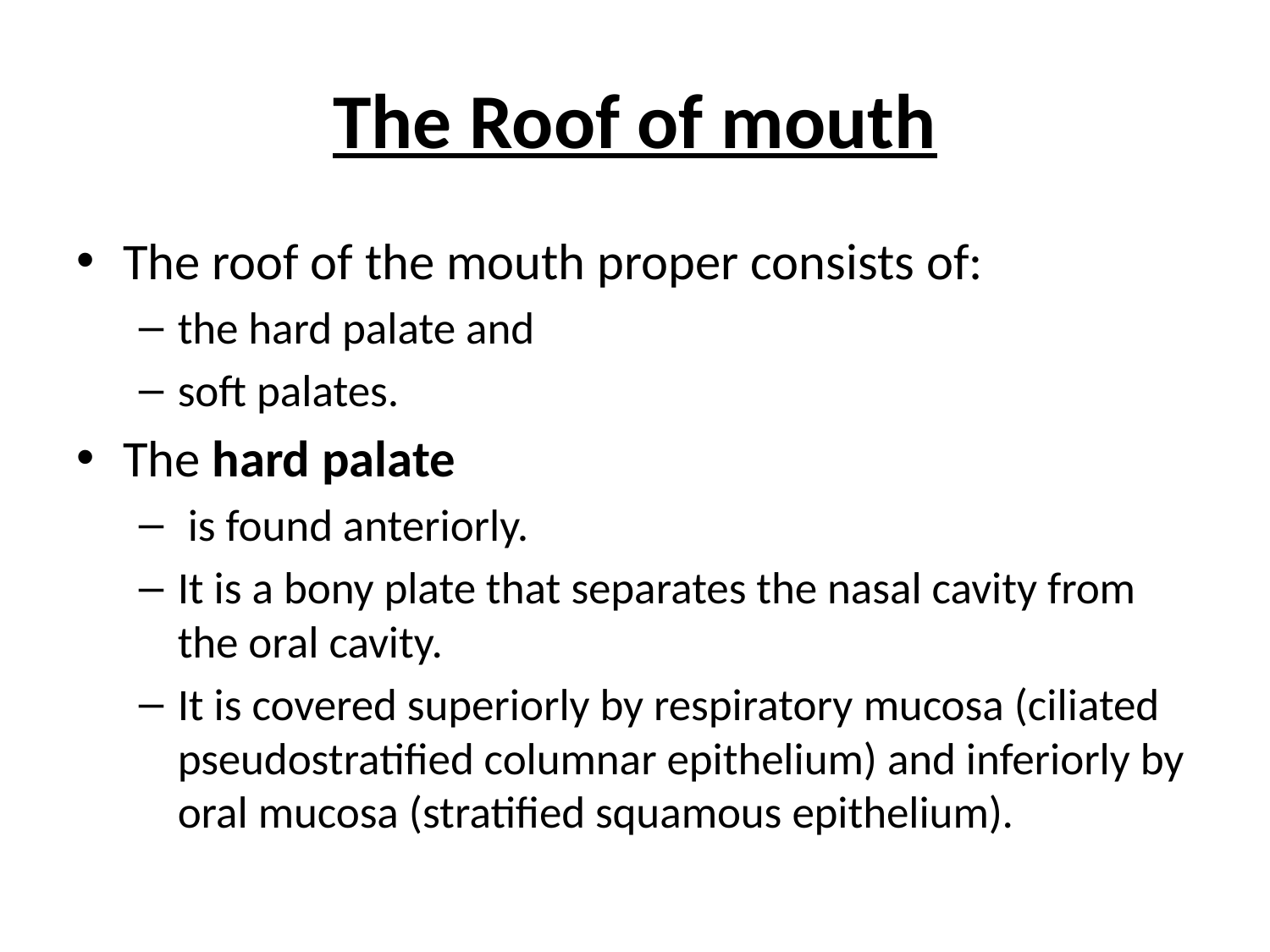

# The Roof of mouth
The roof of the mouth proper consists of:
the hard palate and
soft palates.
The hard palate
 is found anteriorly.
It is a bony plate that separates the nasal cavity from the oral cavity.
It is covered superiorly by respiratory mucosa (ciliated pseudostratified columnar epithelium) and inferiorly by oral mucosa (stratified squamous epithelium).